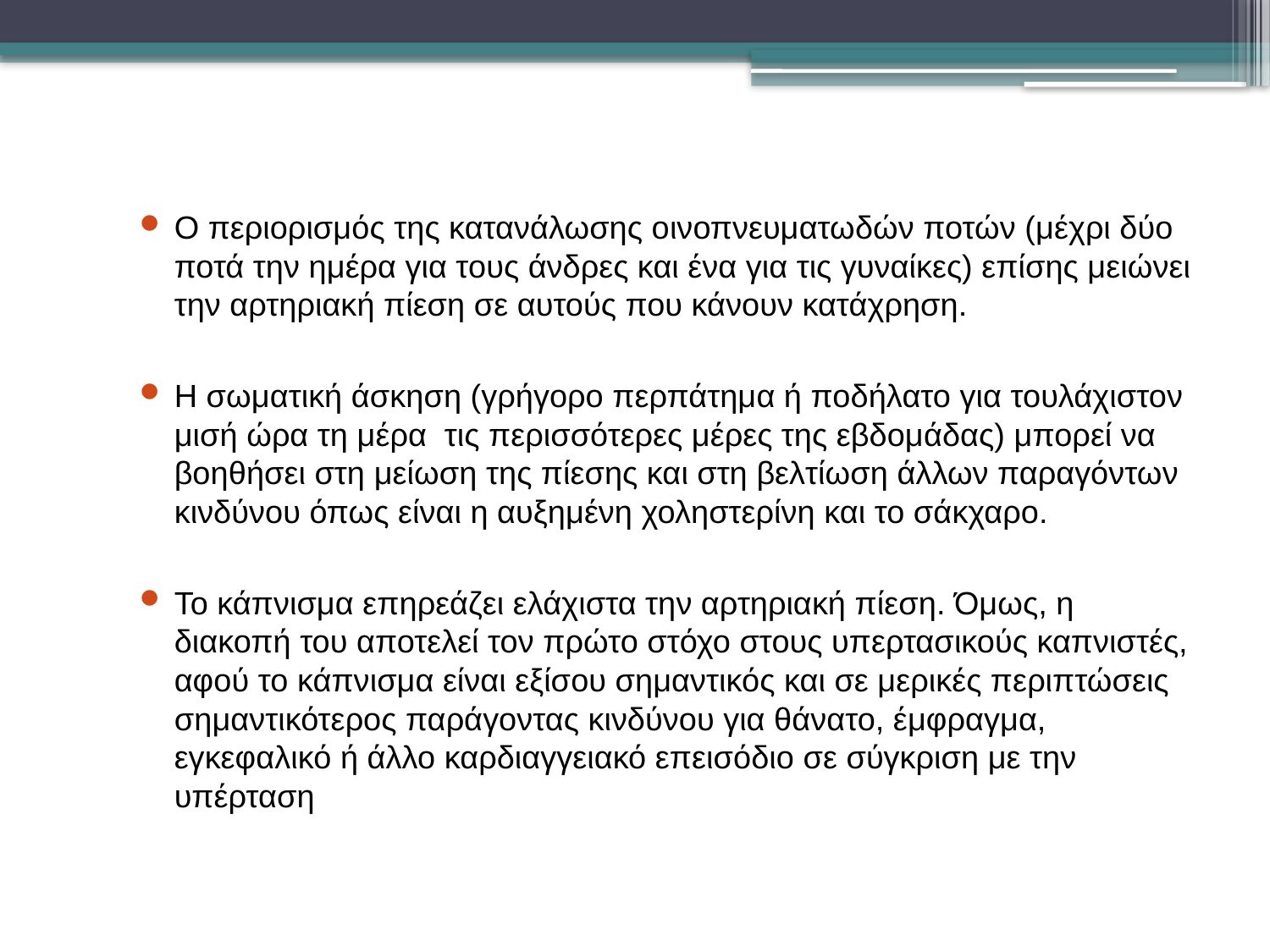

Ο περιορισμός της κατανάλωσης οινοπνευματωδών ποτών (μέχρι δύο ποτά την ημέρα για τους άνδρες και ένα για τις γυναίκες) επίσης μειώνει την αρτηριακή πίεση σε αυτούς που κάνουν κατάχρηση.

Η σωματική άσκηση (γρήγορο περπάτημα ή ποδήλατο για τουλάχιστον μισή ώρα τη μέρα  τις περισσότερες μέρες της εβδομάδας) μπορεί να βοηθήσει στη μείωση της πίεσης και στη βελτίωση άλλων παραγόντων κινδύνου όπως είναι η αυξημένη χοληστερίνη και το σάκχαρο.

Το κάπνισμα επηρεάζει ελάχιστα την αρτηριακή πίεση. Όμως, η διακοπή του αποτελεί τον πρώτο στόχο στους υπερτασικούς καπνιστές, αφού το κάπνισμα είναι εξίσου σημαντικός και σε μερικές περιπτώσεις σημαντικότερος παράγοντας κινδύνου για θάνατο, έμφραγμα, εγκεφαλικό ή άλλο καρδιαγγειακό επεισόδιο σε σύγκριση με την υπέρταση